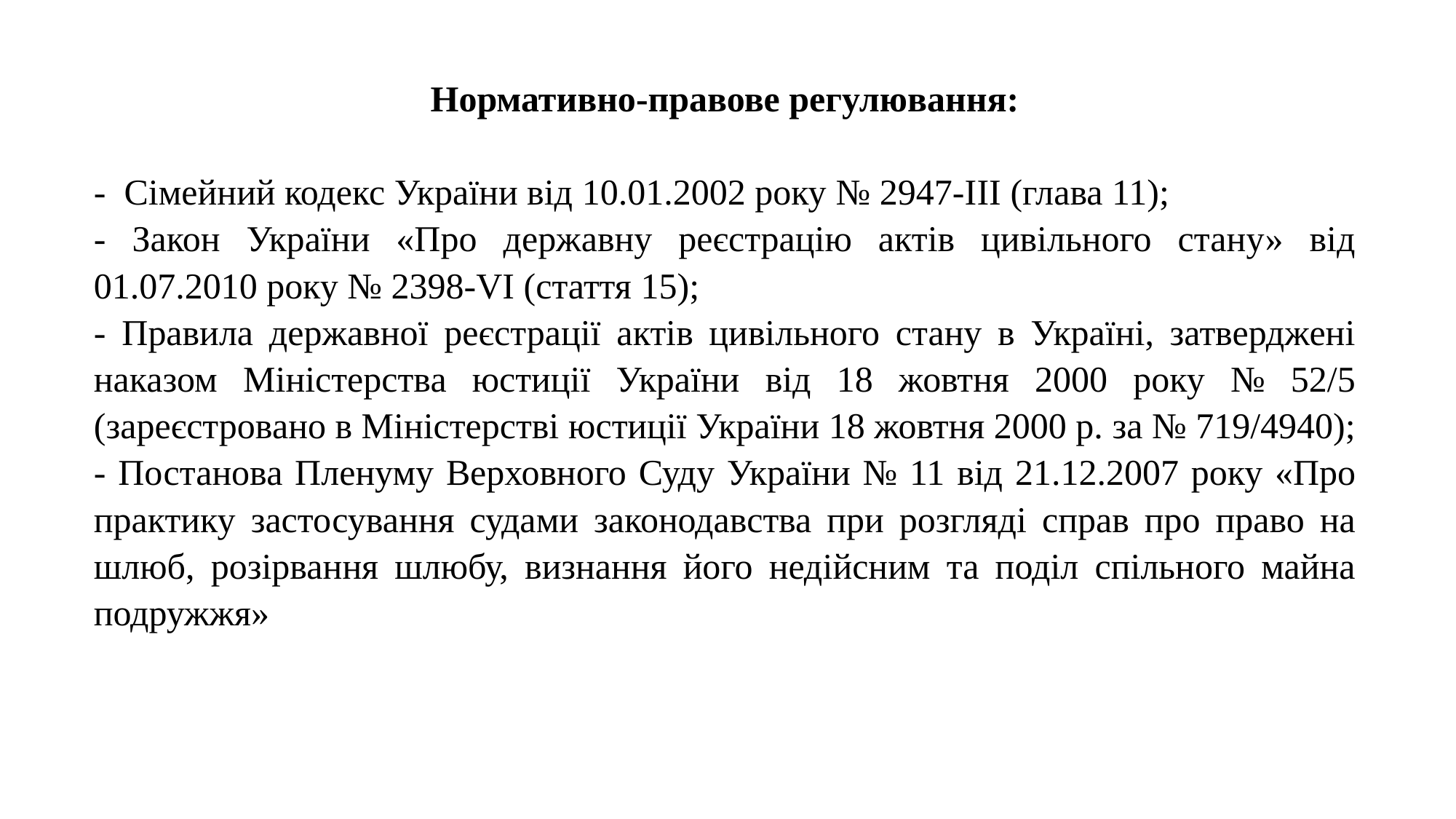

Нормативно-правове регулювання:

-  Сімейний кодекс України від 10.01.2002 року № 2947-III (глава 11);
- Закон України «Про державну реєстрацію актів цивільного стану» від 01.07.2010 року № 2398-VI (стаття 15);
- Правила державної реєстрації актів цивільного стану в Україні, затверджені наказом Міністерства юстиції України від 18 жовтня 2000 року № 52/5 (зареєстровано в Міністерстві юстиції України 18 жовтня 2000 р. за № 719/4940);
- Постанова Пленуму Верховного Суду України № 11 від 21.12.2007 року «Про практику застосування судами законодавства при розгляді справ про право на шлюб, розірвання шлюбу, визнання його недійсним та поділ спільного майна подружжя»